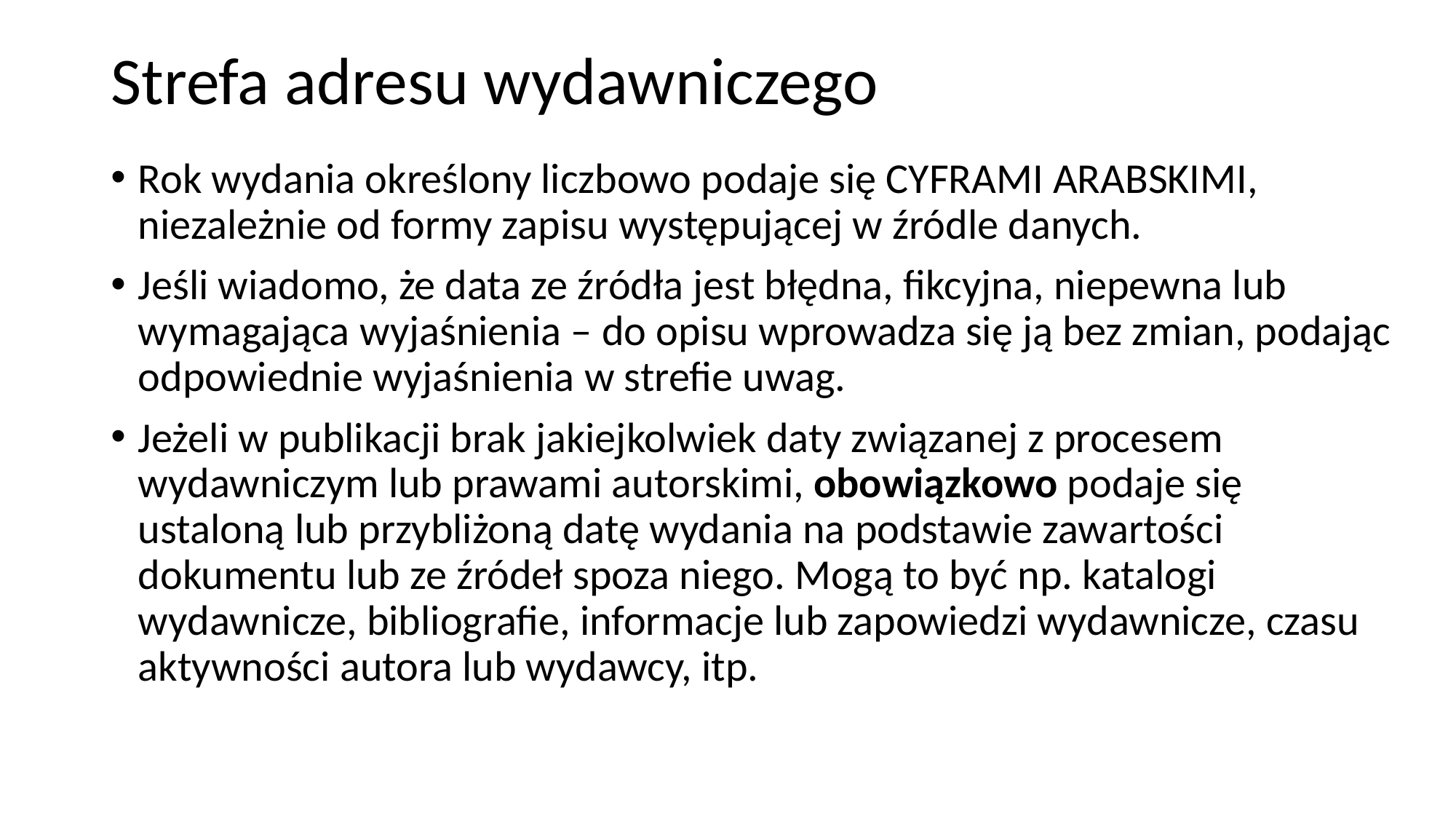

# Strefa adresu wydawniczego
Rok wydania określony liczbowo podaje się CYFRAMI ARABSKIMI, niezależnie od formy zapisu występującej w źródle danych.
Jeśli wiadomo, że data ze źródła jest błędna, fikcyjna, niepewna lub wymagająca wyjaśnienia – do opisu wprowadza się ją bez zmian, podając odpowiednie wyjaśnienia w strefie uwag.
Jeżeli w publikacji brak jakiejkolwiek daty związanej z procesem wydawniczym lub prawami autorskimi, obowiązkowo podaje się ustaloną lub przybliżoną datę wydania na podstawie zawartości dokumentu lub ze źródeł spoza niego. Mogą to być np. katalogi wydawnicze, bibliografie, informacje lub zapowiedzi wydawnicze, czasu aktywności autora lub wydawcy, itp.